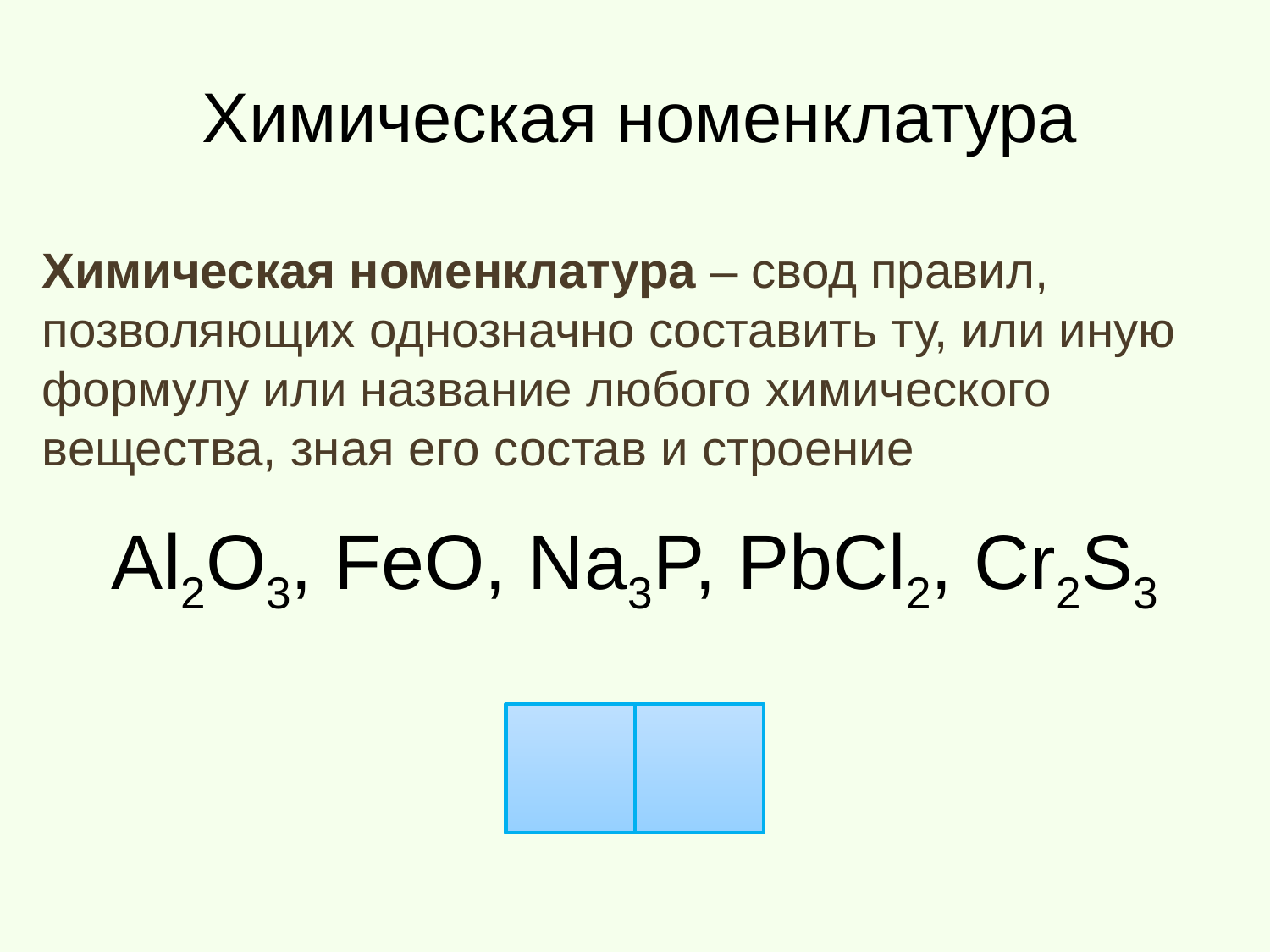

Химическая номенклатура
Химическая номенклатура – свод правил, позволяющих однозначно составить ту, или иную формулу или название любого химического вещества, зная его состав и строение
Al2O3, FeO, Na3P, PbCl2, Cr2S3